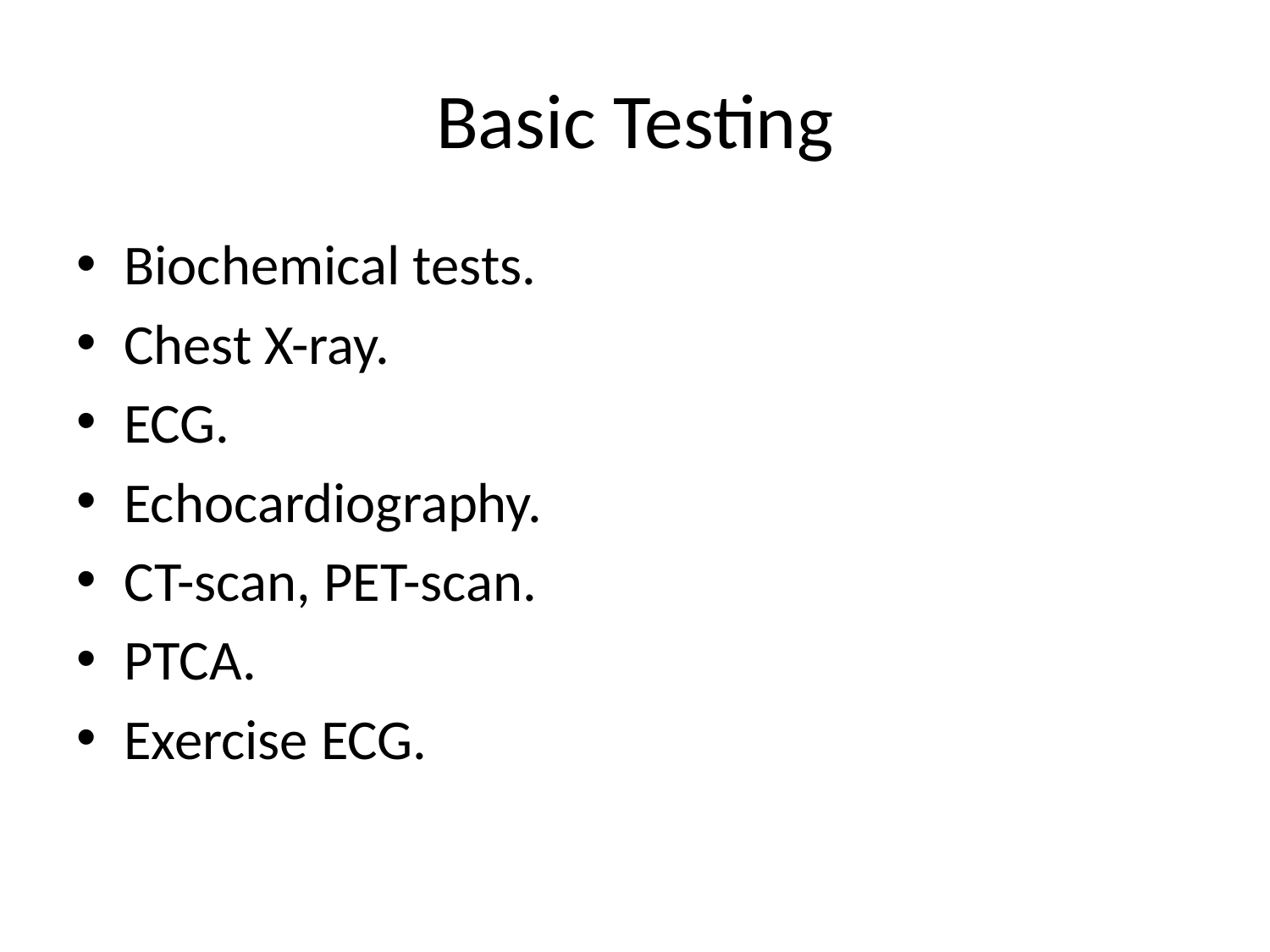

# Basic Testing
Biochemical tests.
Chest X-ray.
ECG.
Echocardiography.
CT-scan, PET-scan.
PTCA.
Exercise ECG.